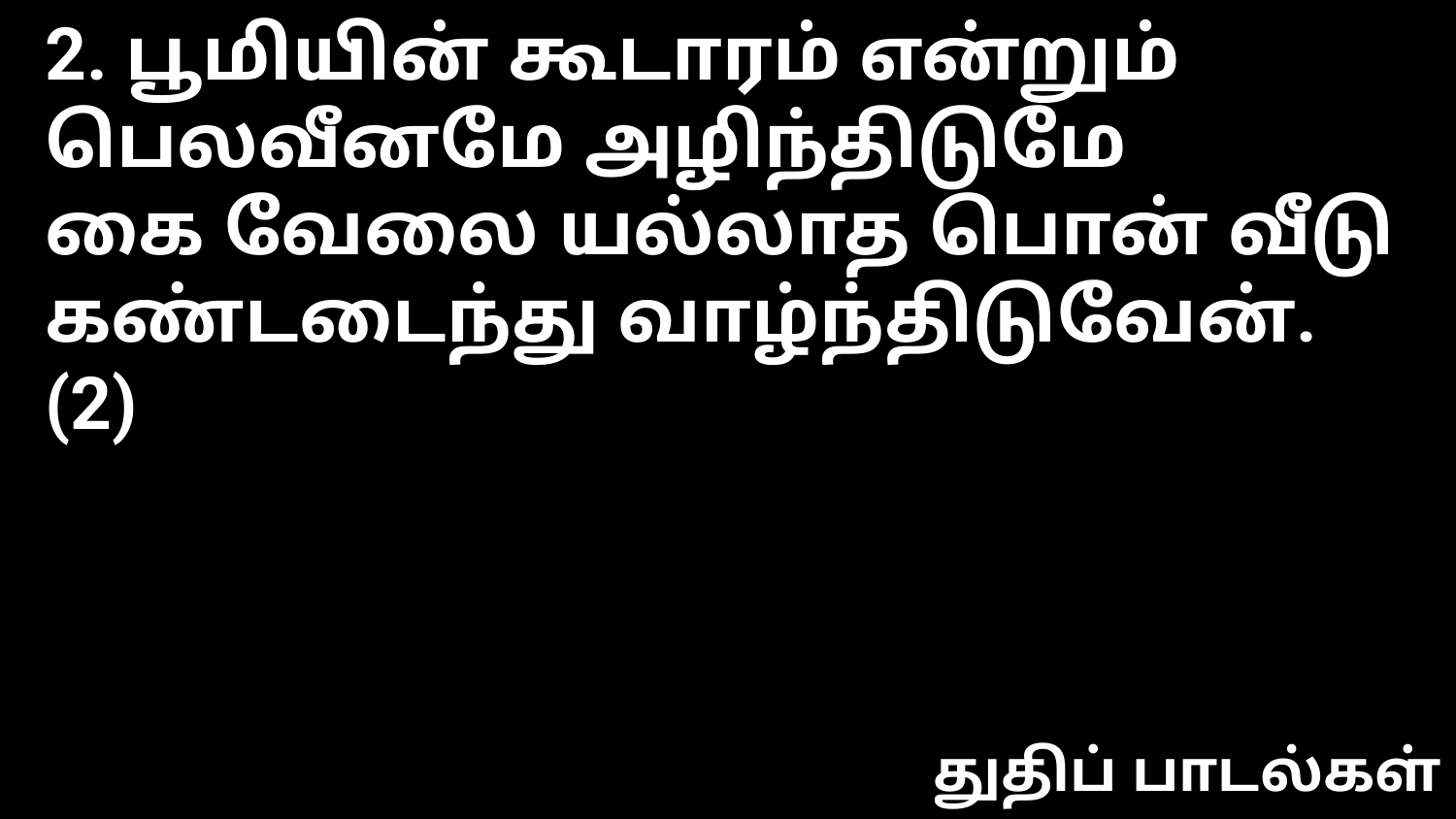

2. பூமியின் கூடாரம் என்றும்
பெலவீனமே அழிந்திடுமே
கை வேலை யல்லாத பொன் வீடு
கண்டடைந்து வாழ்ந்திடுவேன். (2)

துதிப் பாடல்கள்